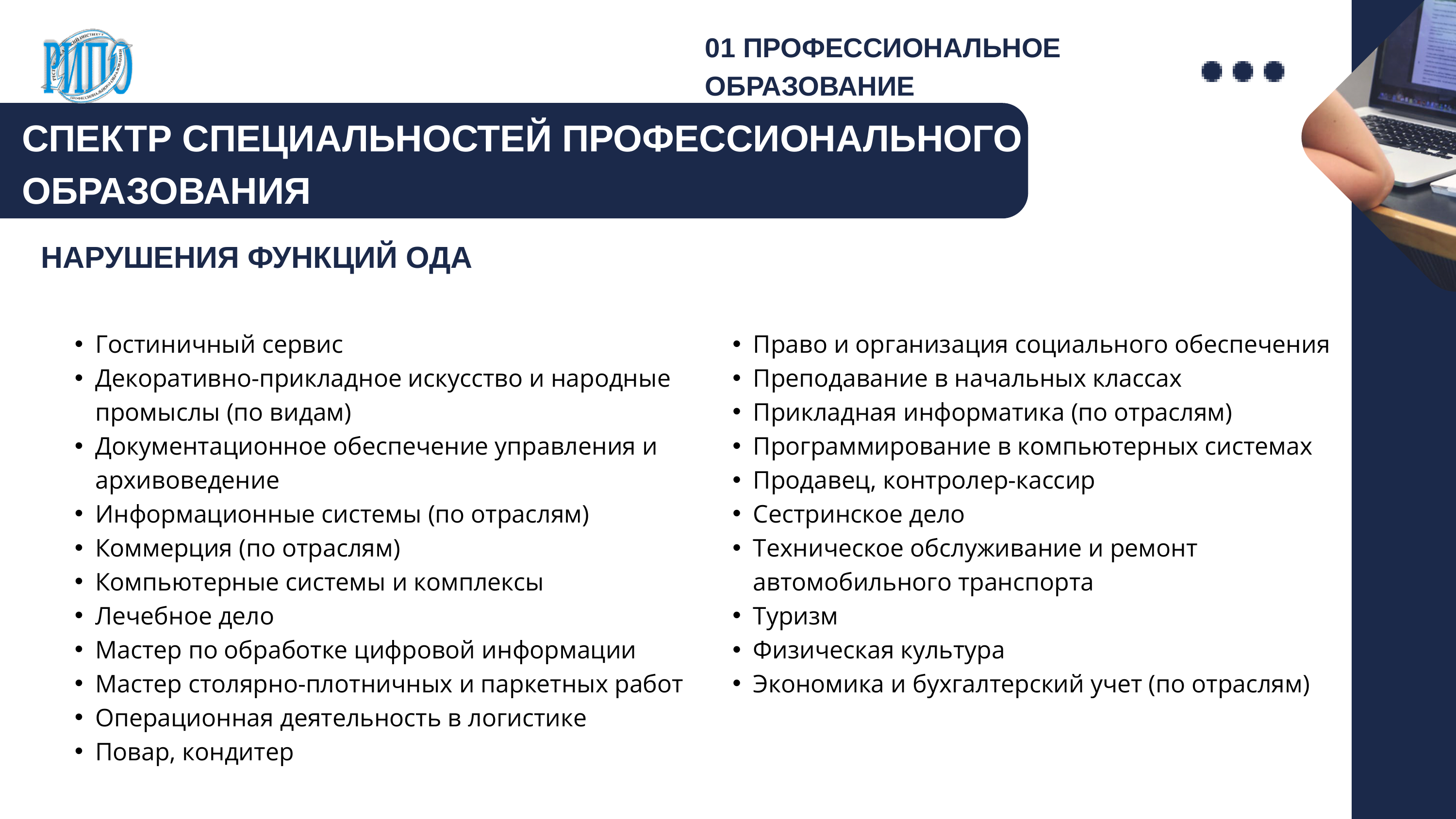

01 ПРОФЕССИОНАЛЬНОЕ ОБРАЗОВАНИЕ

СПЕКТР СПЕЦИАЛЬНОСТЕЙ ПРОФЕССИОНАЛЬНОГО ОБРАЗОВАНИЯ
НАРУШЕНИЯ ФУНКЦИЙ ОДА
Гостиничный сервис
Декоративно-прикладное искусство и народные промыслы (по видам)
Документационное обеспечение управления и архивоведение
Информационные системы (по отраслям)
Коммерция (по отраслям)
Компьютерные системы и комплексы
Лечебное дело
Мастер по обработке цифровой информации
Мастер столярно-плотничных и паркетных работ
Операционная деятельность в логистике
Повар, кондитер

Право и организация социального обеспечения
Преподавание в начальных классах
Прикладная информатика (по отраслям)
Программирование в компьютерных системах
Продавец, контролер-кассир
Сестринское дело
Техническое обслуживание и ремонт автомобильного транспорта
Туризм
Физическая культура
Экономика и бухгалтерский учет (по отраслям)